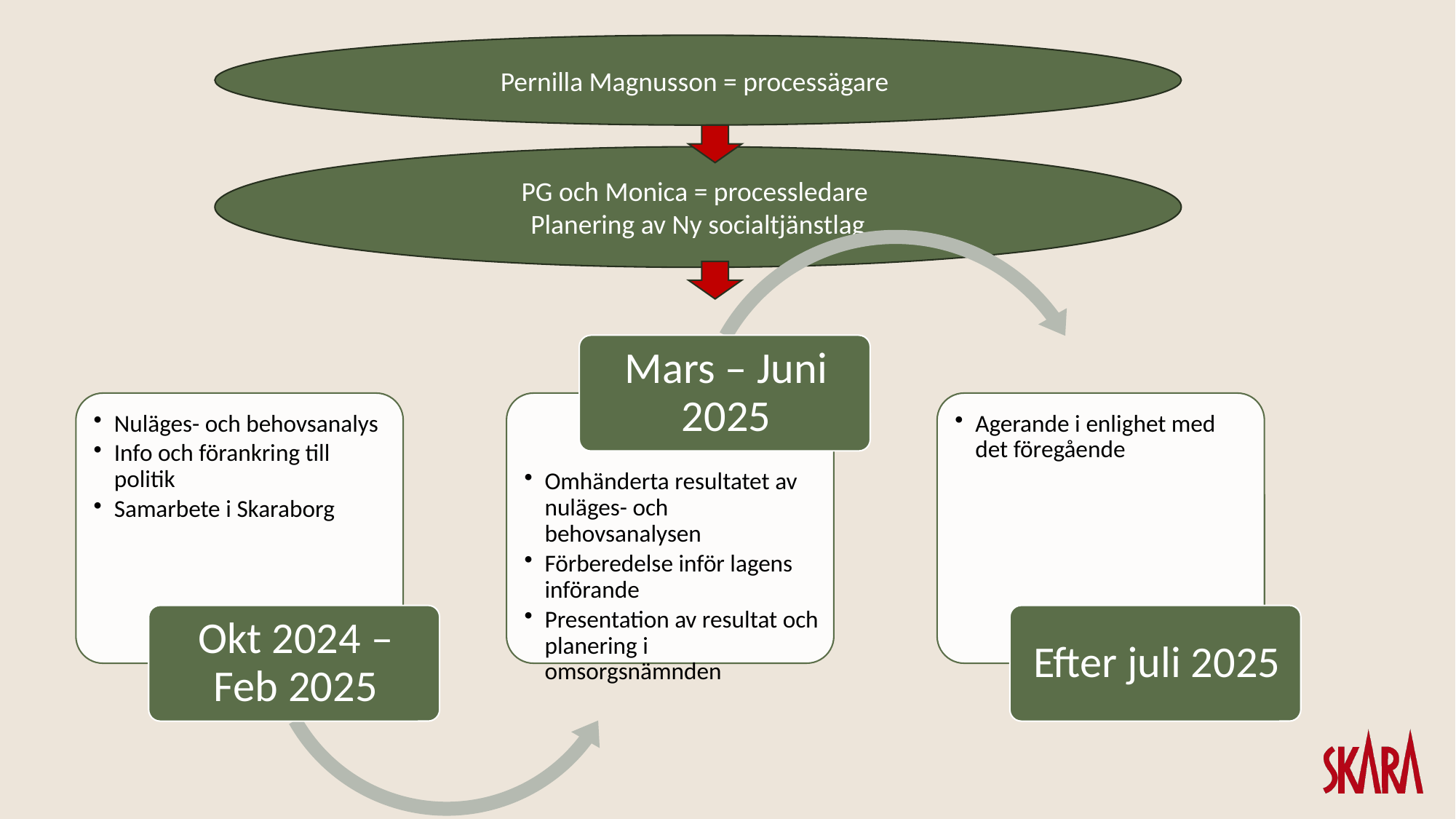

Pernilla Magnusson = processägare

PG och Monica = processledare
Planering av Ny socialtjänstlag
Nuläges- och behovsanalys
Info och förankring till politik
Samarbete i Skaraborg
Okt 2024 – Feb 2025
Omhänderta resultatet av nuläges- och behovsanalysen
Förberedelse inför lagens införande
Presentation av resultat och planering i omsorgsnämnden
Mars – Juni 2025
Agerande i enlighet med det föregående
Efter juli 2025